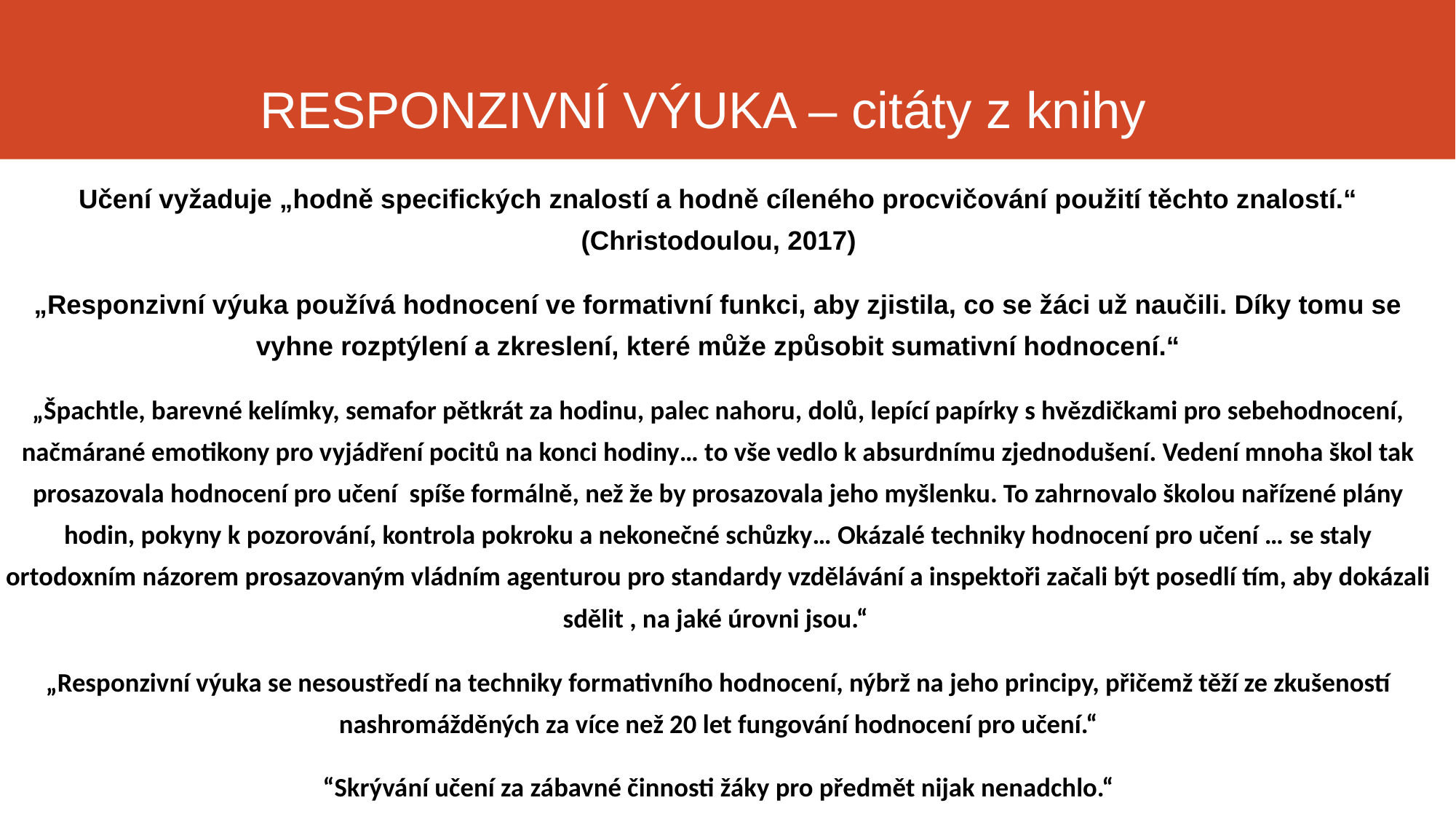

# RESPONZIVNÍ VÝUKA – citáty z knihy
Učení vyžaduje „hodně specifických znalostí a hodně cíleného procvičování použití těchto znalostí.“ (Christodoulou, 2017)
„Responzivní výuka používá hodnocení ve formativní funkci, aby zjistila, co se žáci už naučili. Díky tomu se vyhne rozptýlení a zkreslení, které může způsobit sumativní hodnocení.“
„Špachtle, barevné kelímky, semafor pětkrát za hodinu, palec nahoru, dolů, lepící papírky s hvězdičkami pro sebehodnocení, načmárané emotikony pro vyjádření pocitů na konci hodiny… to vše vedlo k absurdnímu zjednodušení. Vedení mnoha škol tak prosazovala hodnocení pro učení  spíše formálně, než že by prosazovala jeho myšlenku. To zahrnovalo školou nařízené plány hodin, pokyny k pozorování, kontrola pokroku a nekonečné schůzky… Okázalé techniky hodnocení pro učení … se staly ortodoxním názorem prosazovaným vládním agenturou pro standardy vzdělávání a inspektoři začali být posedlí tím, aby dokázali sdělit , na jaké úrovni jsou.“
„Responzivní výuka se nesoustředí na techniky formativního hodnocení, nýbrž na jeho principy, přičemž těží ze zkušeností nashromážděných za více než 20 let fungování hodnocení pro učení.“
“Skrývání učení za zábavné činnosti žáky pro předmět nijak nenadchlo.“